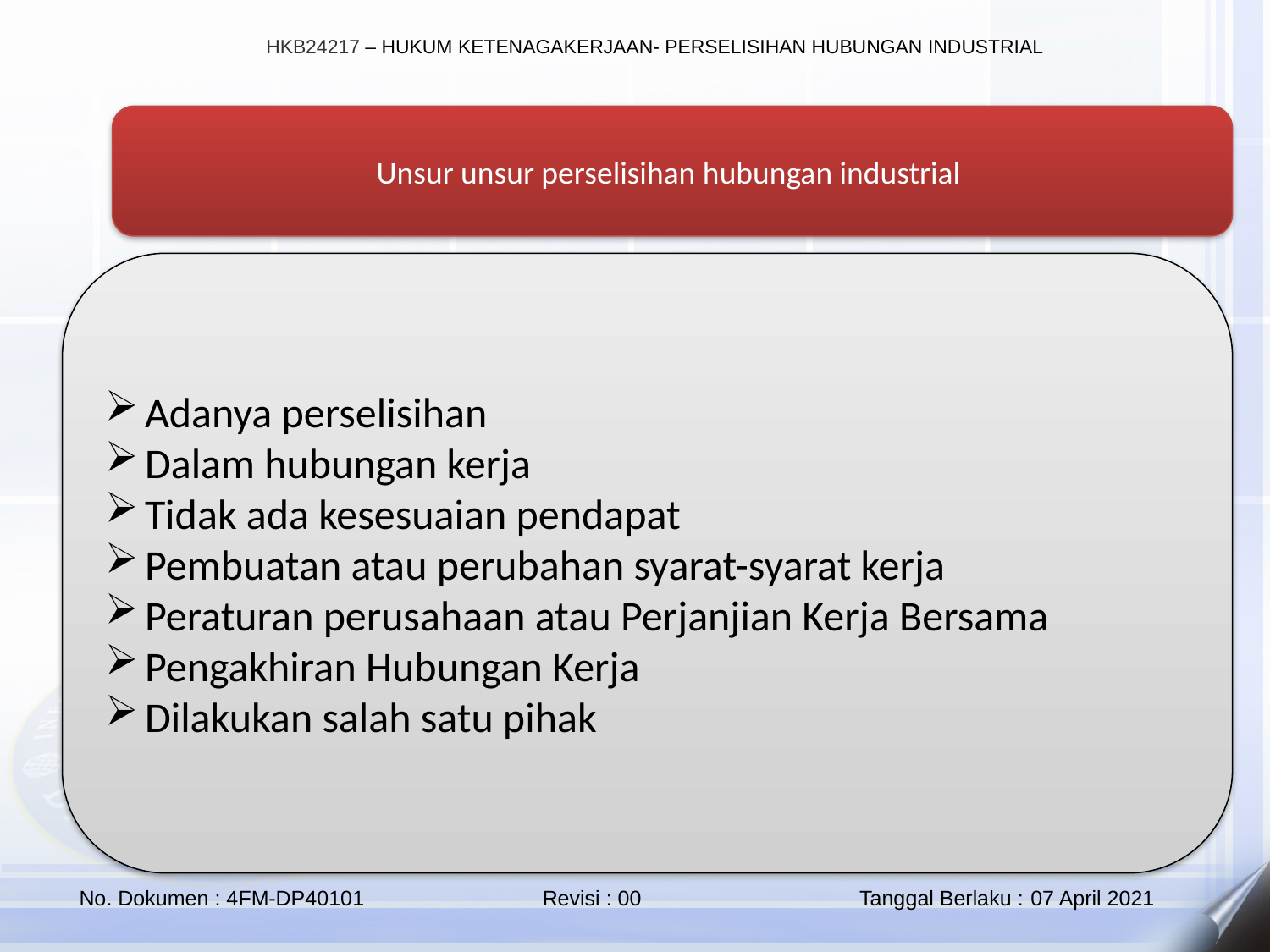

Unsur unsur perselisihan hubungan industrial
Adanya perselisihan
Dalam hubungan kerja
Tidak ada kesesuaian pendapat
Pembuatan atau perubahan syarat-syarat kerja
Peraturan perusahaan atau Perjanjian Kerja Bersama
Pengakhiran Hubungan Kerja
Dilakukan salah satu pihak